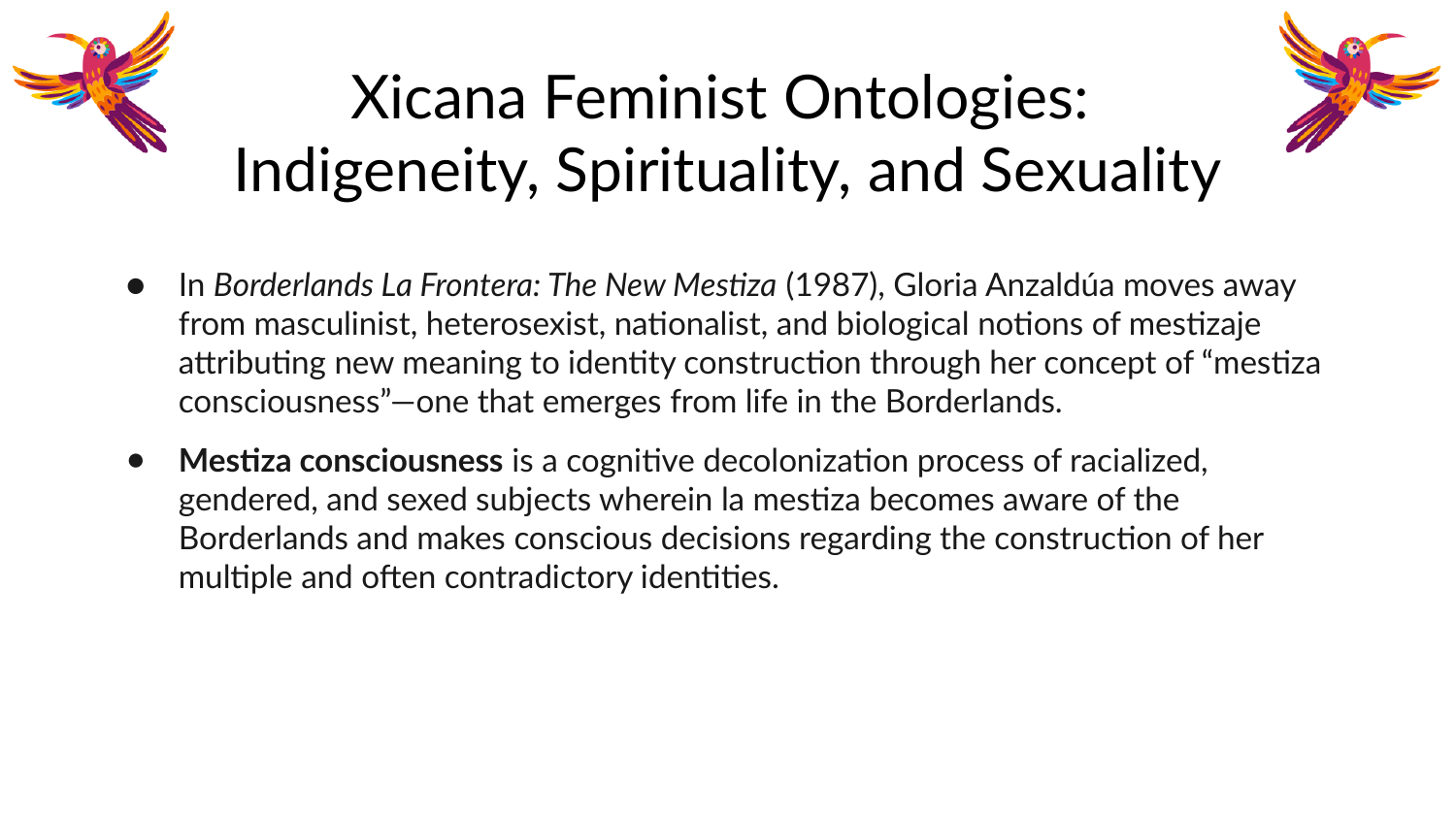

# Xicana Feminist Ontologies:
Indigeneity, Spirituality, and Sexuality
In Borderlands La Frontera: The New Mestiza (1987), Gloria Anzaldúa moves away from masculinist, heterosexist, nationalist, and biological notions of mestizaje attributing new meaning to identity construction through her concept of “mestiza consciousness”—one that emerges from life in the Borderlands.
Mestiza consciousness is a cognitive decolonization process of racialized, gendered, and sexed subjects wherein la mestiza becomes aware of the Borderlands and makes conscious decisions regarding the construction of her multiple and often contradictory identities.